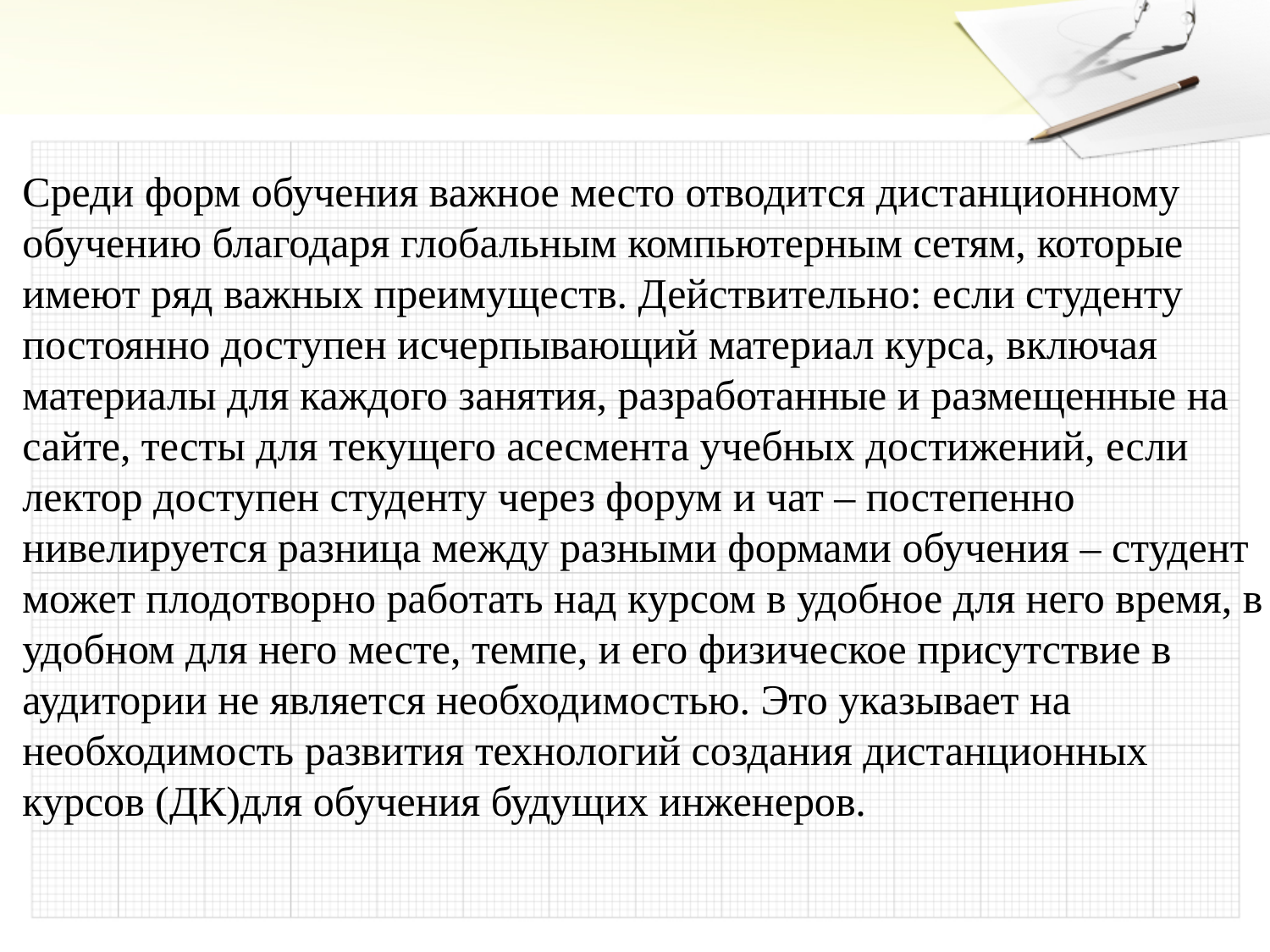

Среди форм обучения важное место отводится дистанционному обучению благодаря глобальным компьютерным сетям, которые имеют ряд важных преимуществ. Действительно: если студенту постоянно доступен исчерпывающий материал курса, включая материалы для каждого занятия, разработанные и размещенные на сайте, тесты для текущего асесмента учебных достижений, если лектор доступен студенту через форум и чат – постепенно нивелируется разница между разными формами обучения – студент может плодотворно работать над курсом в удобное для него время, в удобном для него месте, темпе, и его физическое присутствие в аудитории не является необходимостью. Это указывает на необходимость развития технологий создания дистанционных курсов (ДК)для обучения будущих инженеров.